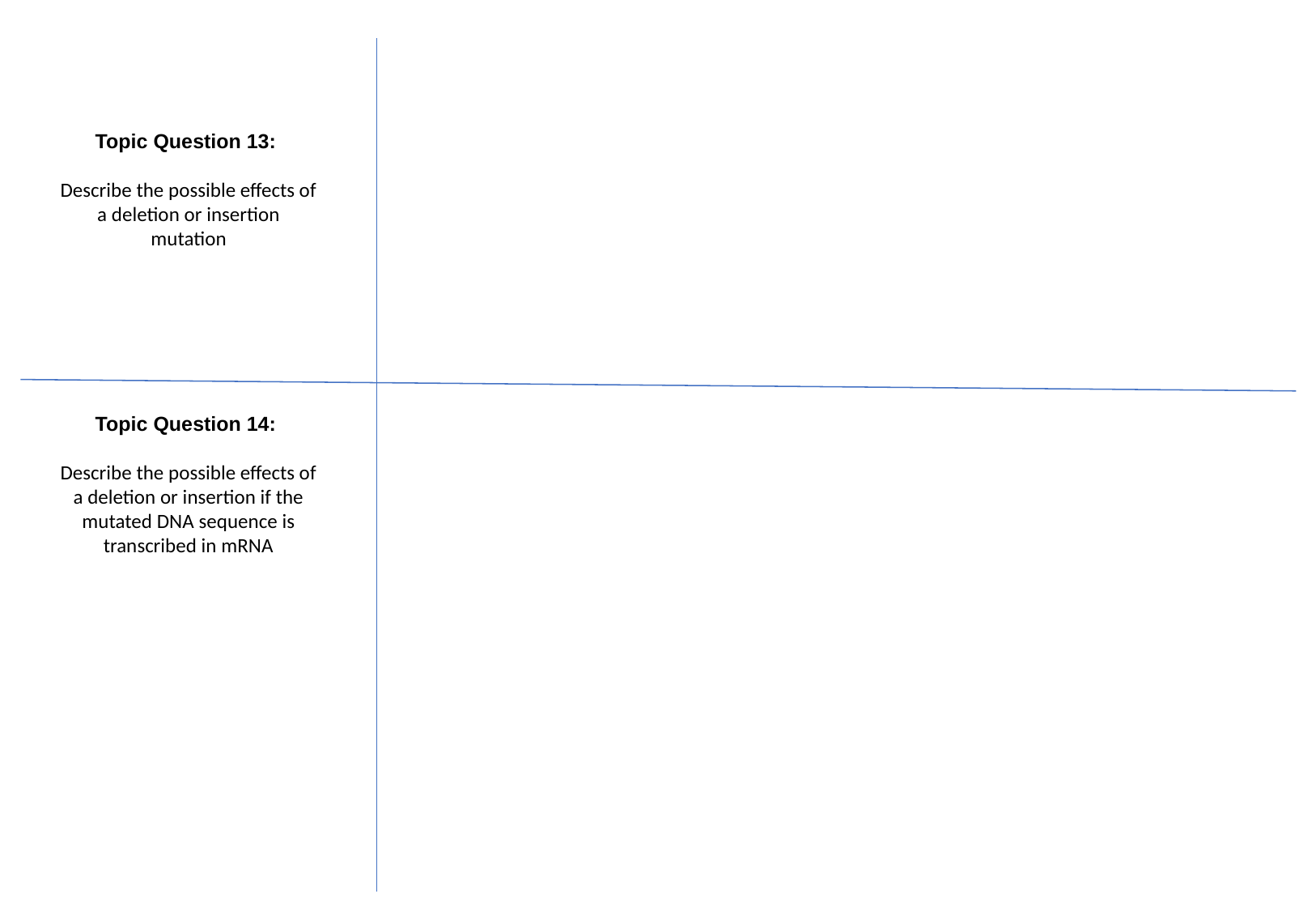

Topic Question 13:

Describe the possible effects of a deletion or insertion mutation
Topic Question 14:

Describe the possible effects of a deletion or insertion if the mutated DNA sequence is transcribed in mRNA